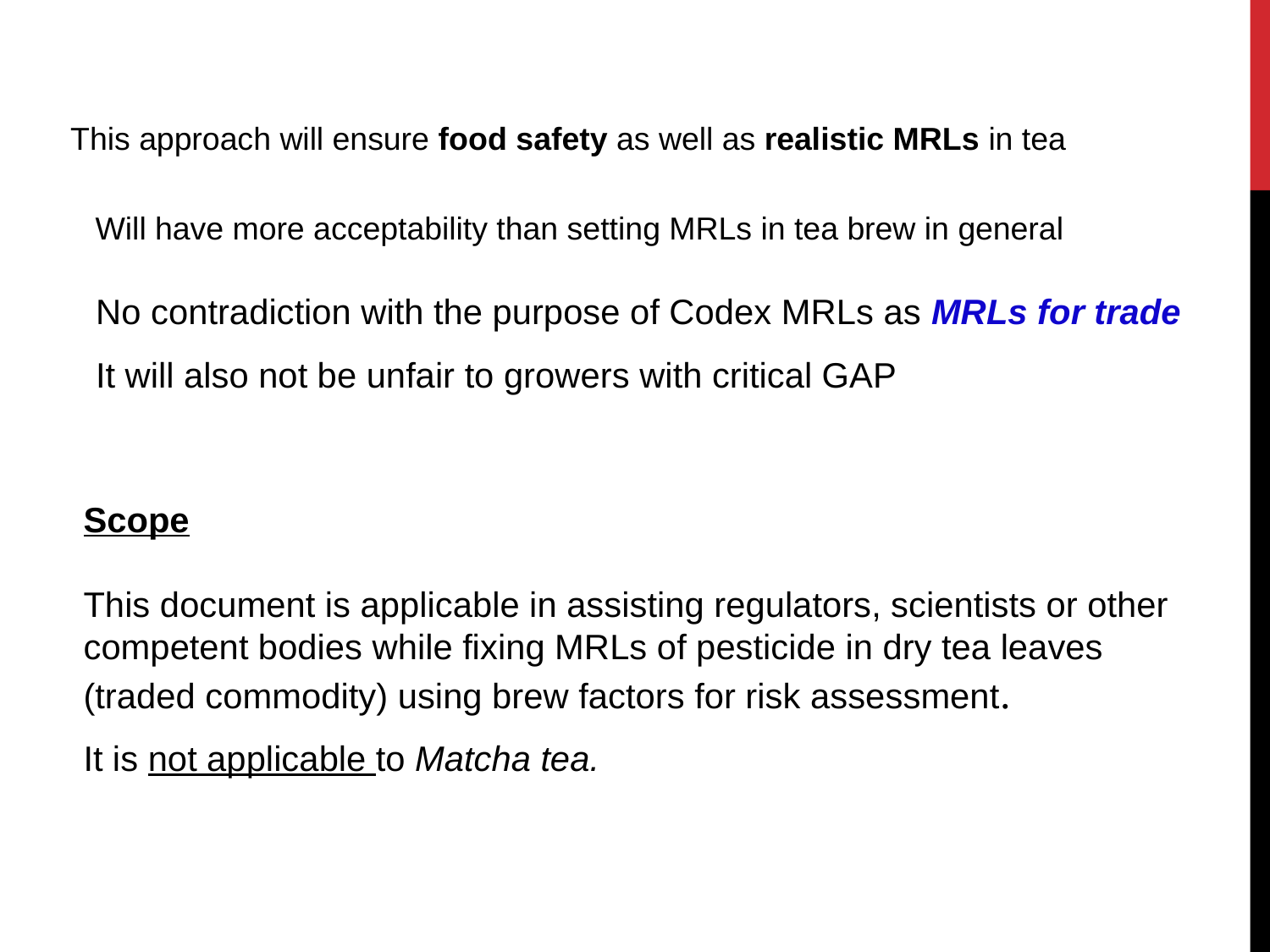

This approach will ensure food safety as well as realistic MRLs in tea
Will have more acceptability than setting MRLs in tea brew in general
No contradiction with the purpose of Codex MRLs as MRLs for trade

It will also not be unfair to growers with critical GAP
Scope

This document is applicable in assisting regulators, scientists or other competent bodies while fixing MRLs of pesticide in dry tea leaves (traded commodity) using brew factors for risk assessment.

It is not applicable to Matcha tea.